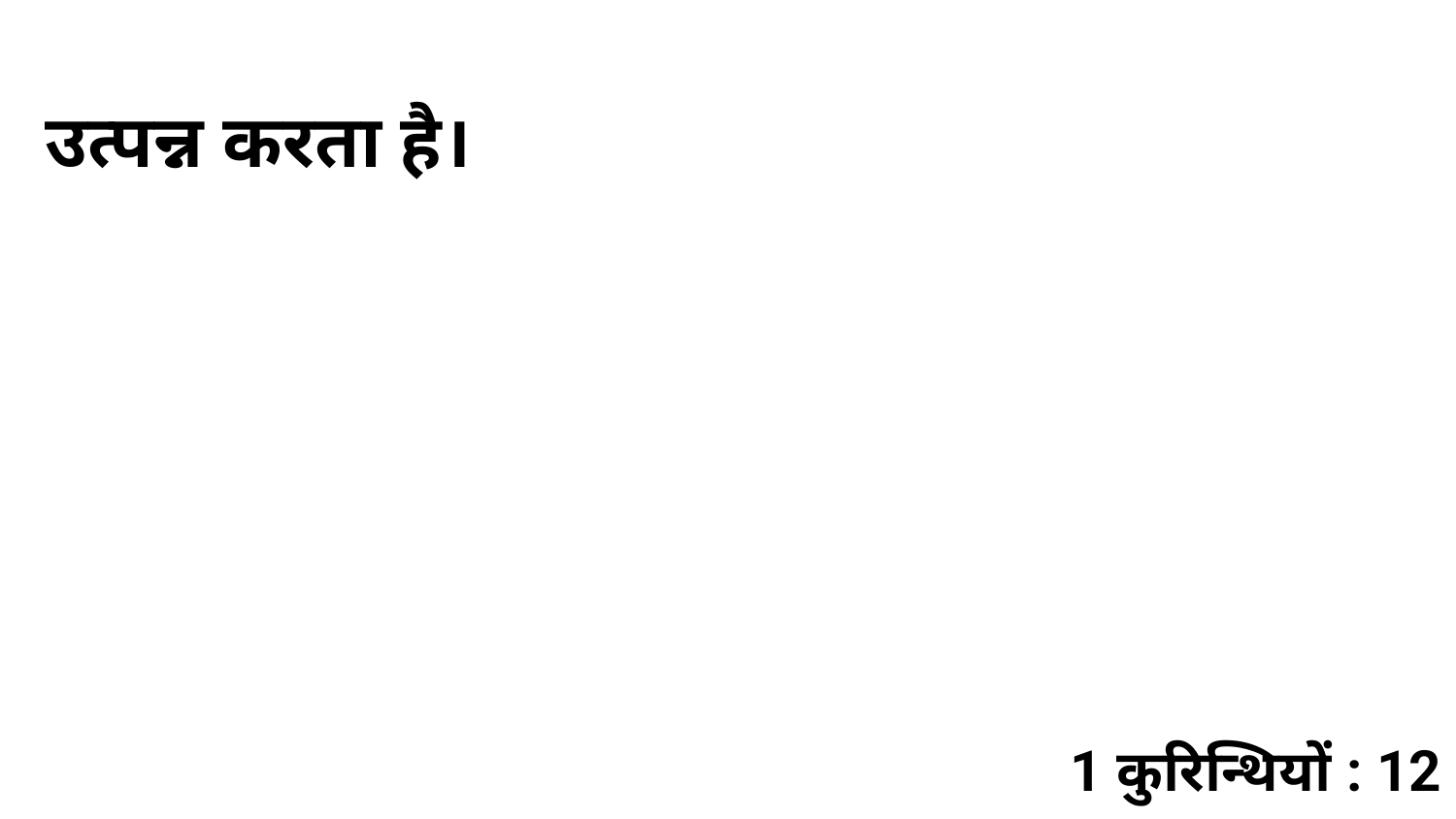

उत्पन्न करता है।
1 कुरिन्थियों : 12